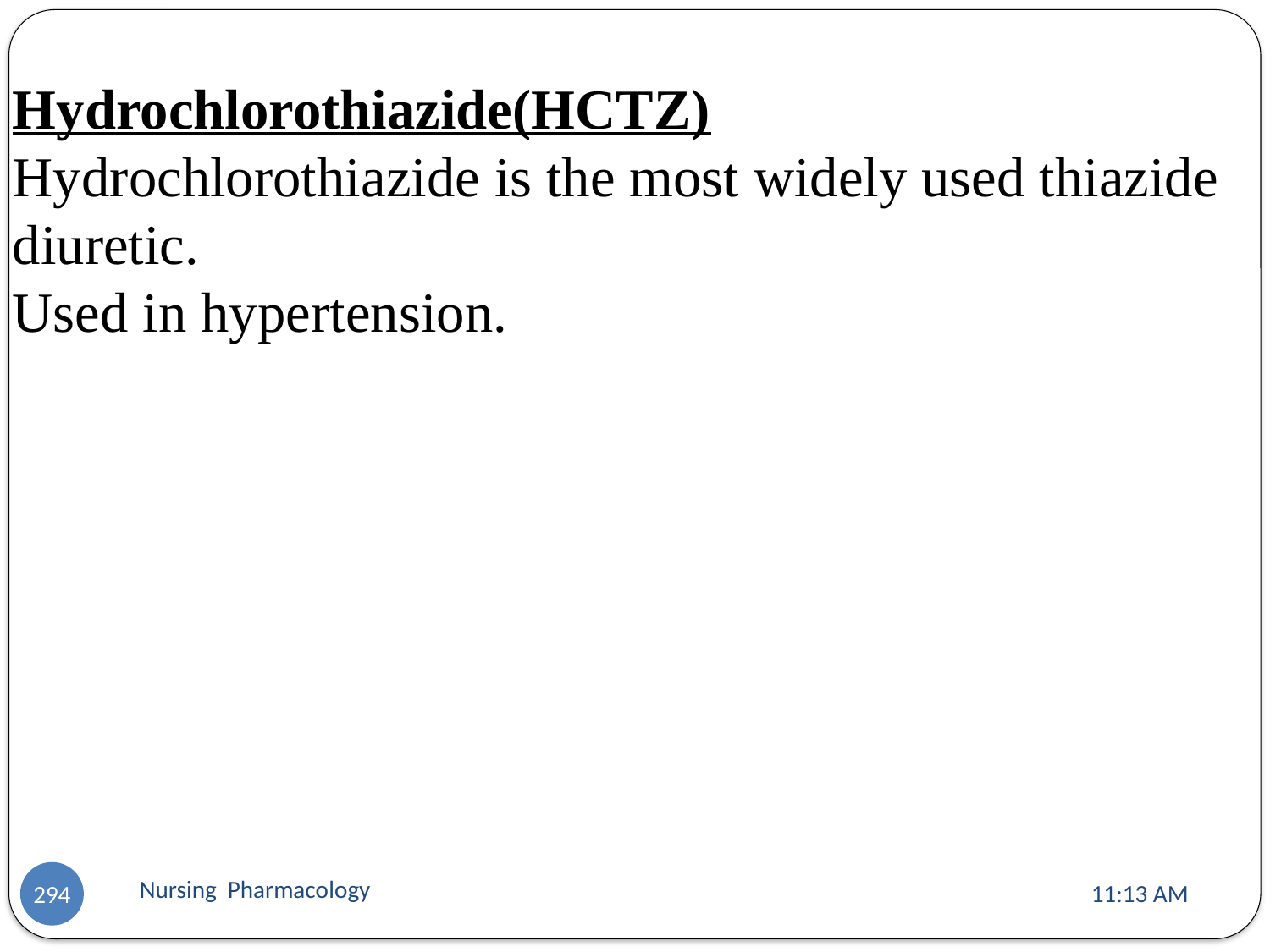

Hydrochlorothiazide(HCTZ)
Hydrochlorothiazide is the most widely used thiazide diuretic.
Used in hypertension.
Nursing  Pharmacology
11:13 AM
294